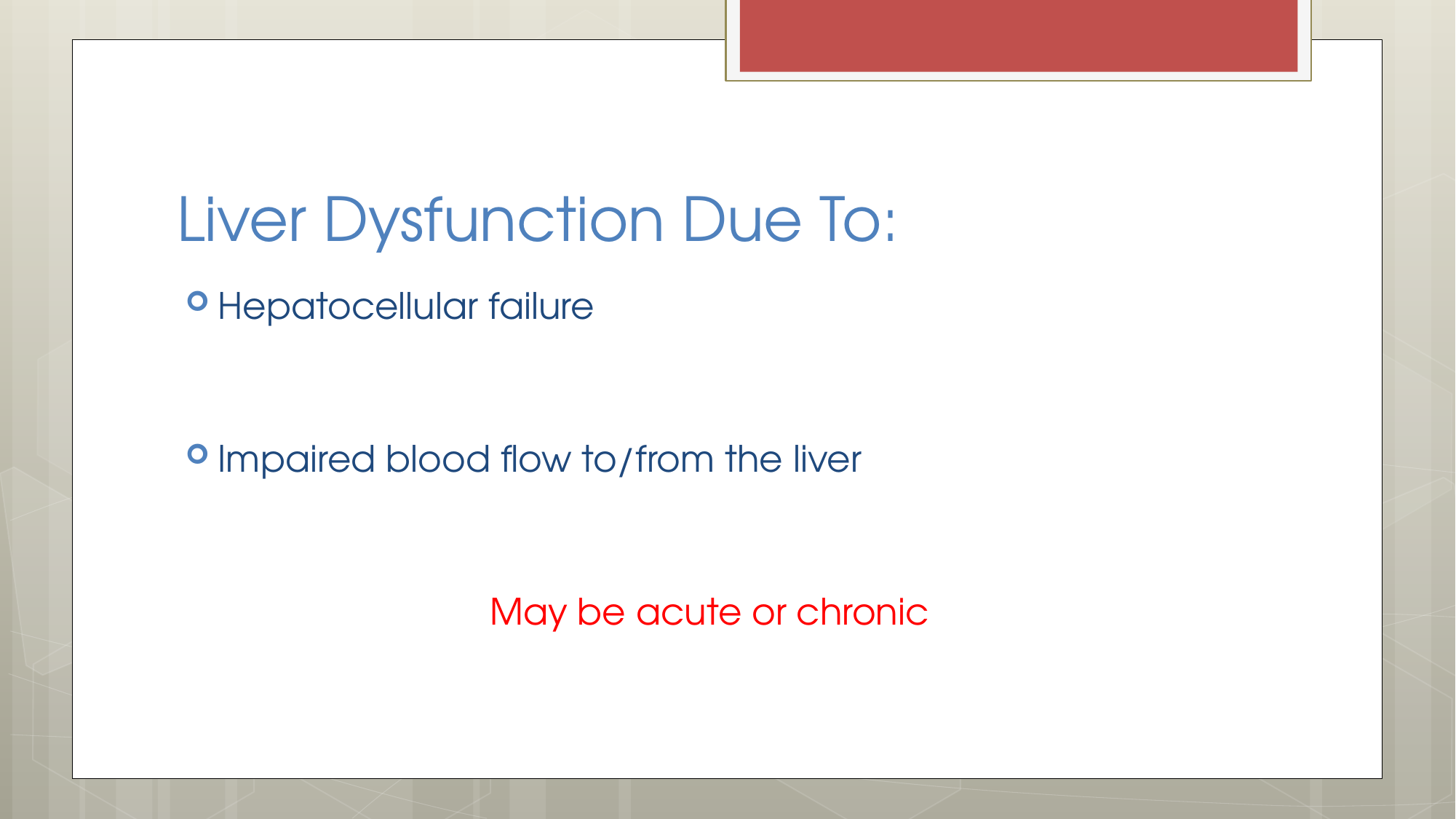

# Liver Dysfunction Due To:
Hepatocellular failure

Impaired blood flow to/from the liver

May be acute or chronic